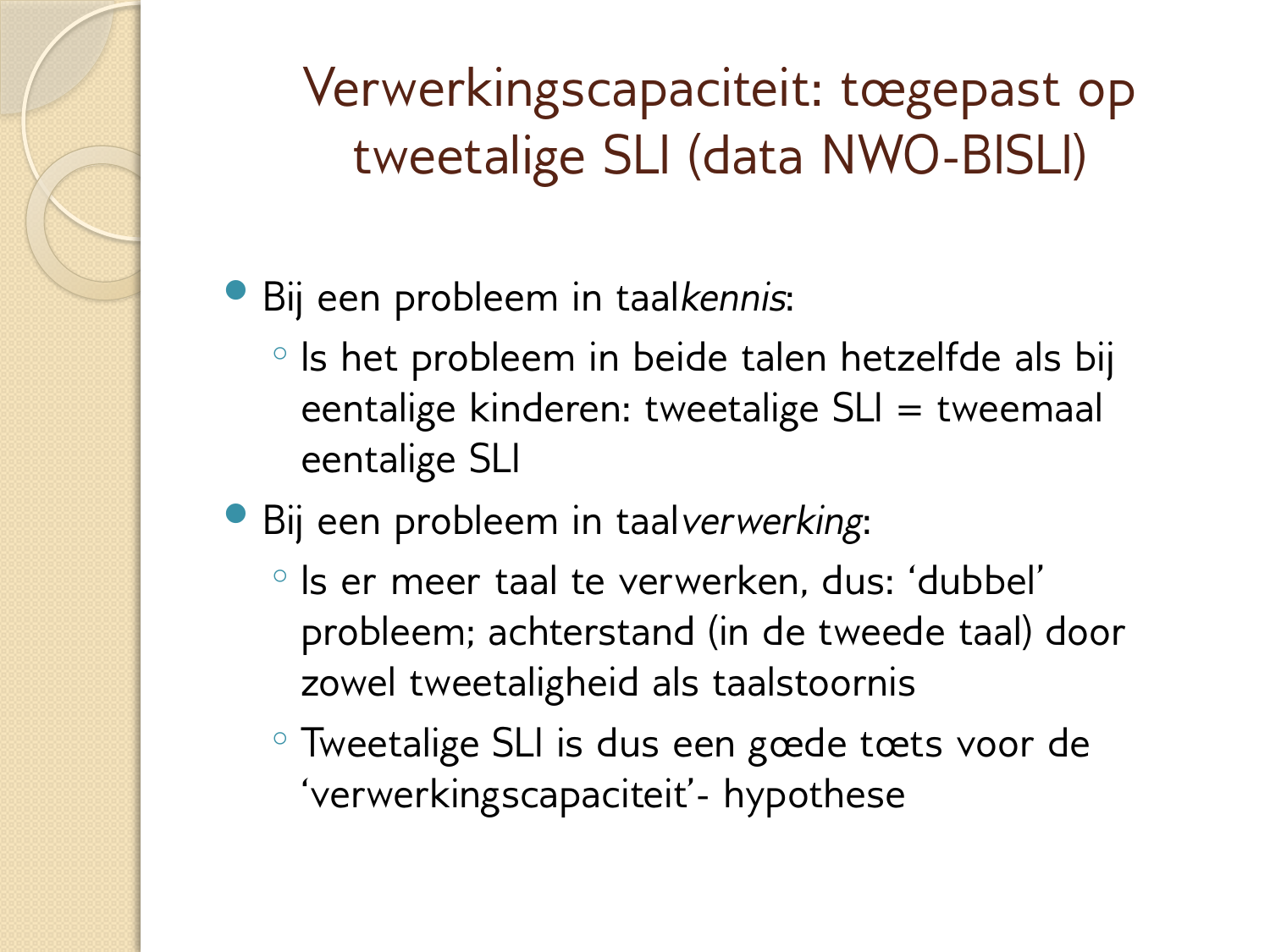

# Verwerkingscapaciteit: toegepast op tweetalige SLI (data NWO-BISLI)

Bij een probleem in taalkennis:
Is het probleem in beide talen hetzelfde als bij eentalige kinderen: tweetalige SLI = tweemaal eentalige SLI
Bij een probleem in taalverwerking:
Is er meer taal te verwerken, dus: ‘dubbel’ probleem; achterstand (in de tweede taal) door zowel tweetaligheid als taalstoornis
Tweetalige SLI is dus een goede toets voor de ‘verwerkingscapaciteit’- hypothese